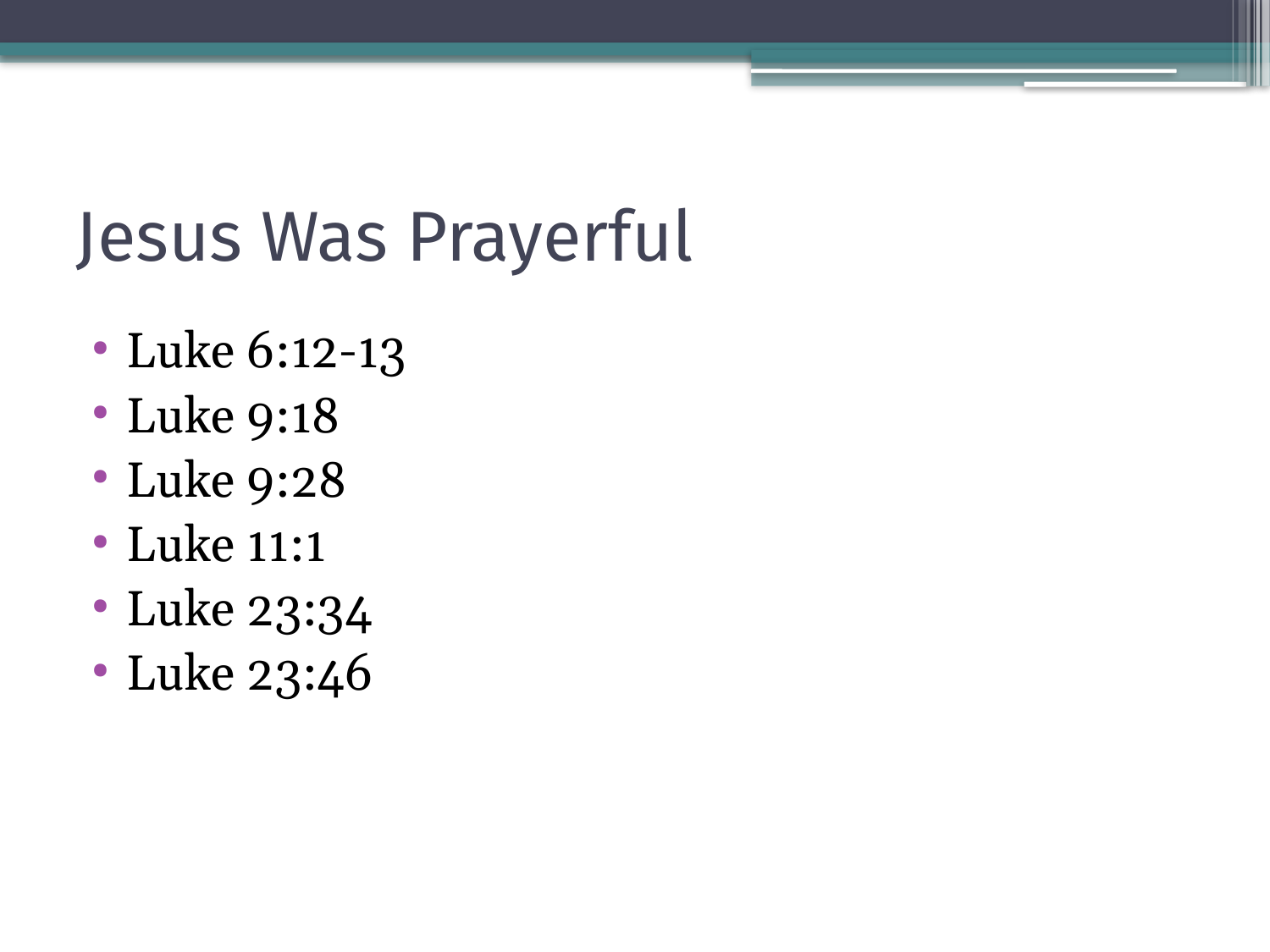

# Jesus Was Prayerful
Luke 6:12-13
Luke 9:18
Luke 9:28
Luke 11:1
Luke 23:34
Luke 23:46